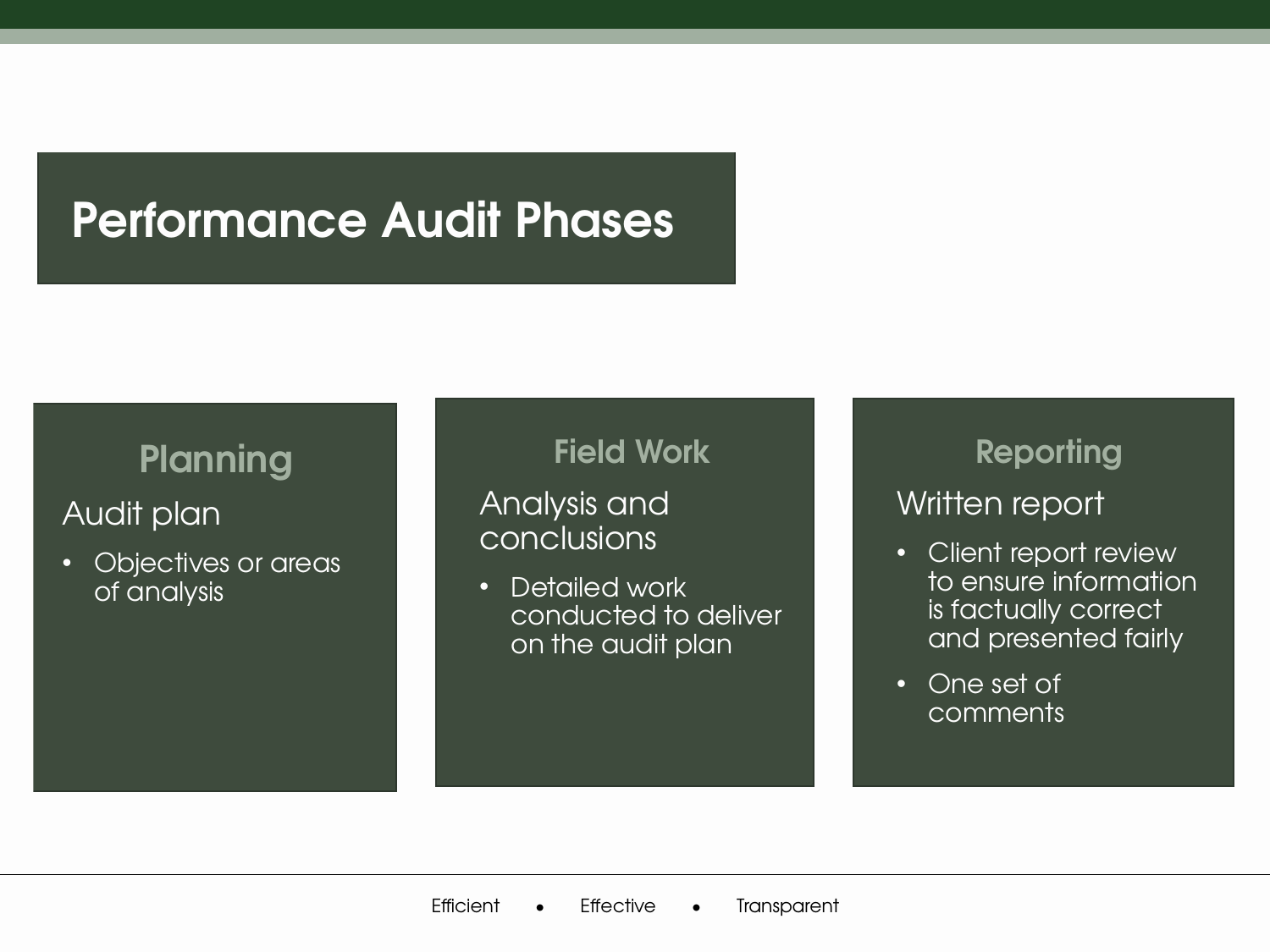

# Performance Audit Phases

Field Work
Analysis and conclusions
Detailed work conducted to deliver on the audit plan

Reporting
Written report
Client report review to ensure information is factually correct and presented fairly
One set of comments

Planning
Audit plan
Objectives or areas of analysis